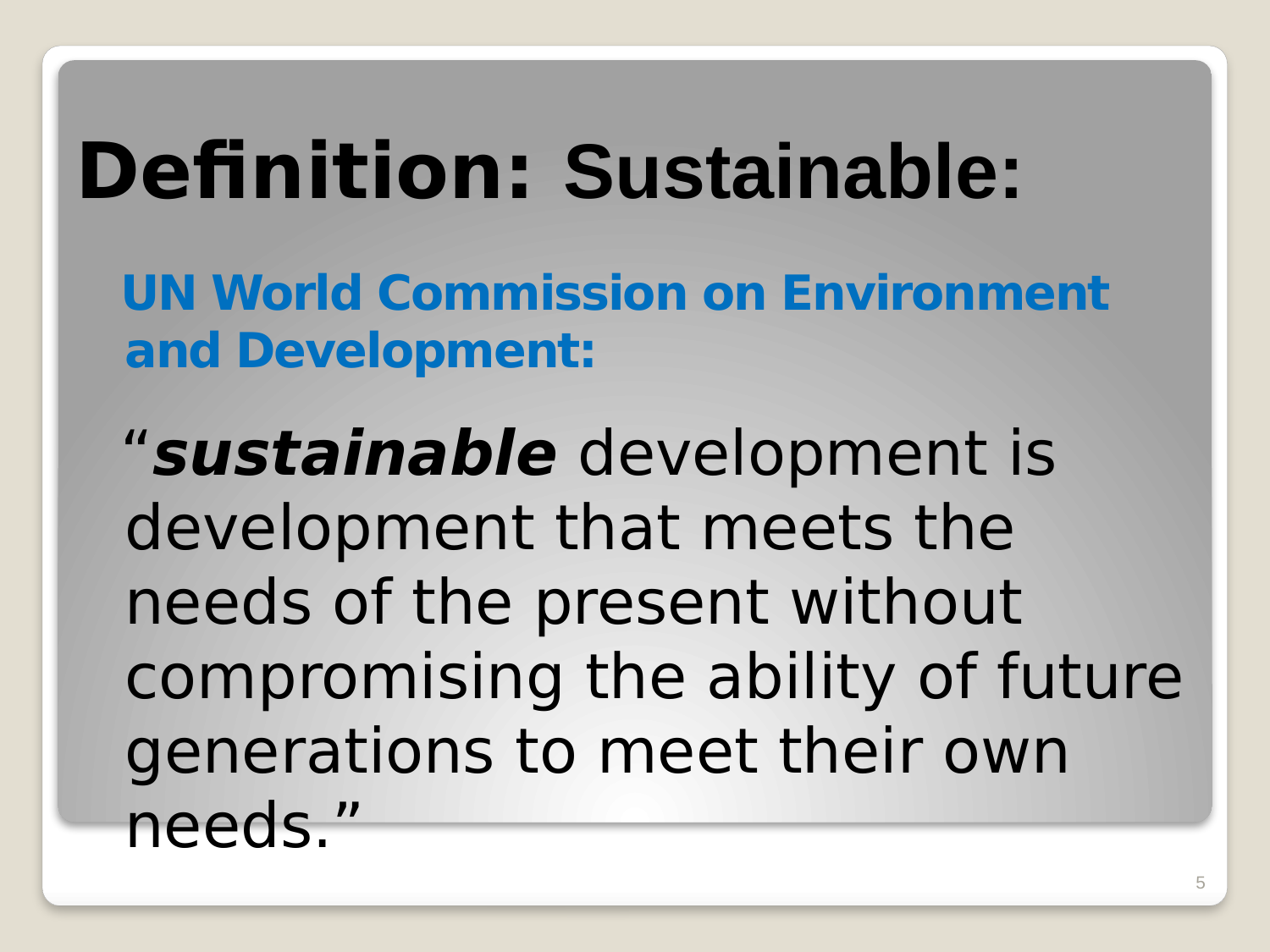

# Definition: Sustainable:

UN World Commission on Environment and Development:

“sustainable development is development that meets the needs of the present without compromising the ability of future generations to meet their own needs.”

5